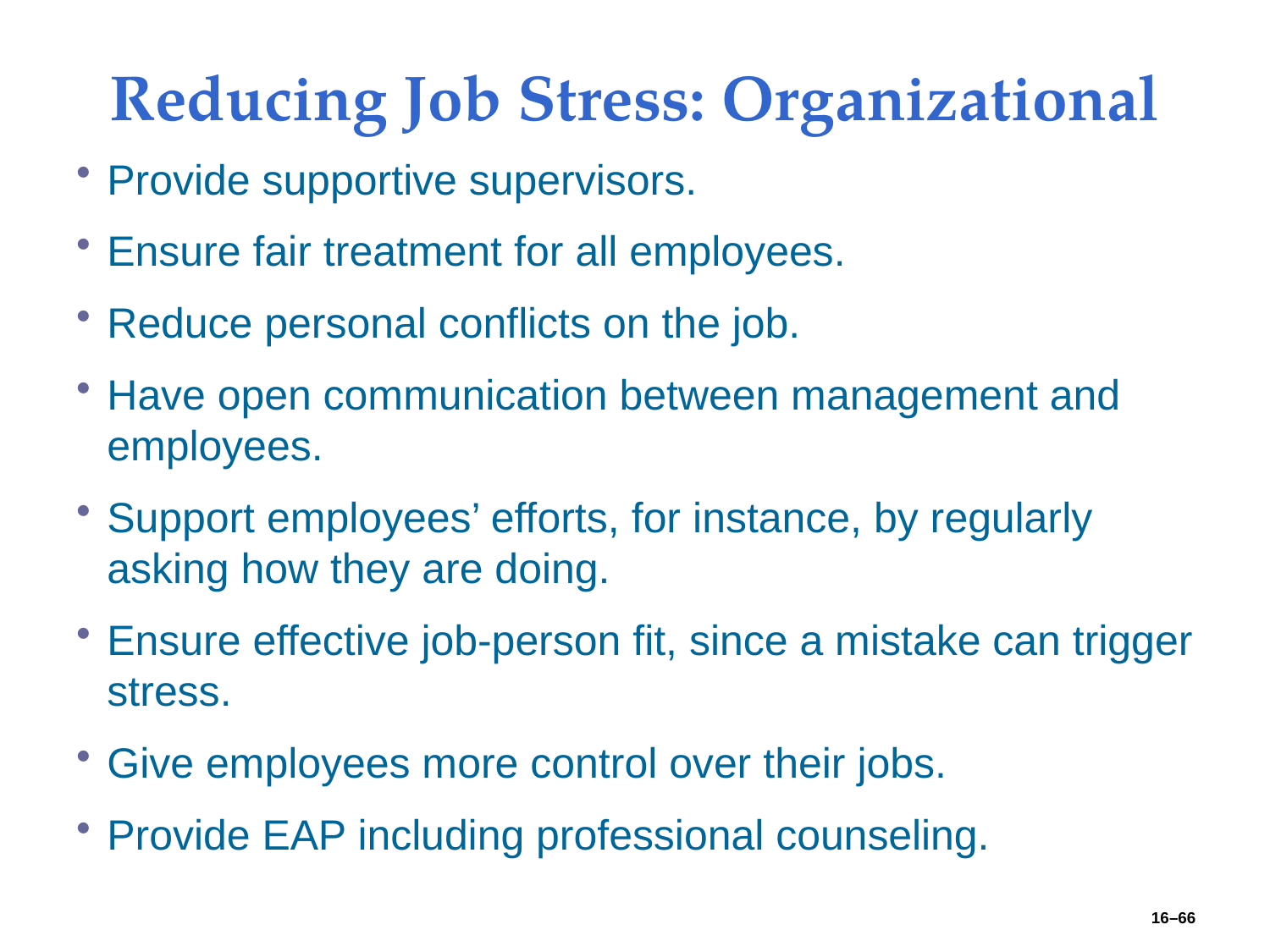

# Reducing Job Stress: Organizational
Provide supportive supervisors.
Ensure fair treatment for all employees.
Reduce personal conflicts on the job.
Have open communication between management and employees.
Support employees’ efforts, for instance, by regularly asking how they are doing.
Ensure effective job-person fit, since a mistake can trigger stress.
Give employees more control over their jobs.
Provide EAP including professional counseling.
16–66